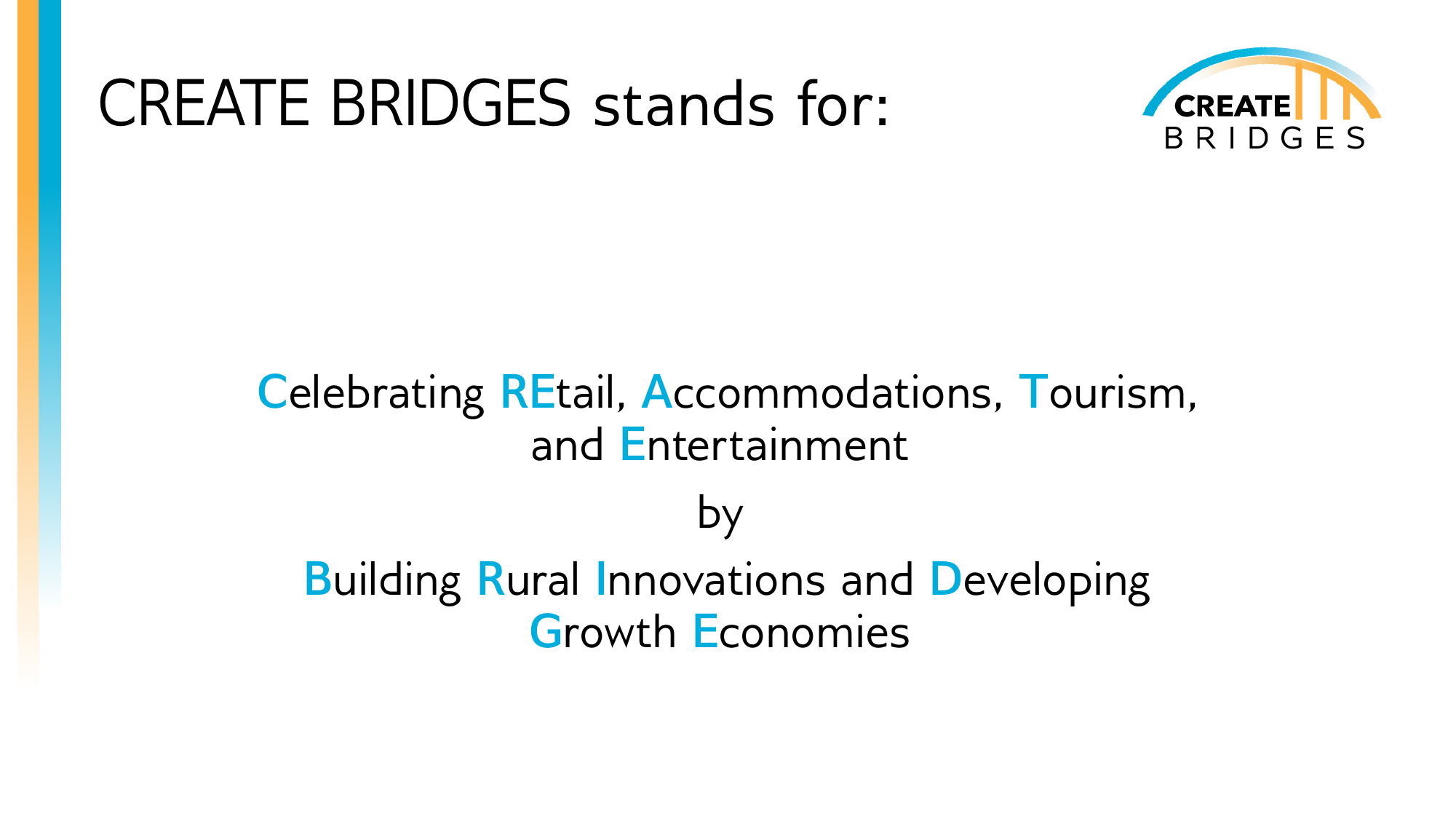

# CREATE BRIDGES stands for:
Celebrating REtail, Accommodations, Tourism, and Entertainment
by
Building Rural Innovations and Developing Growth Economies